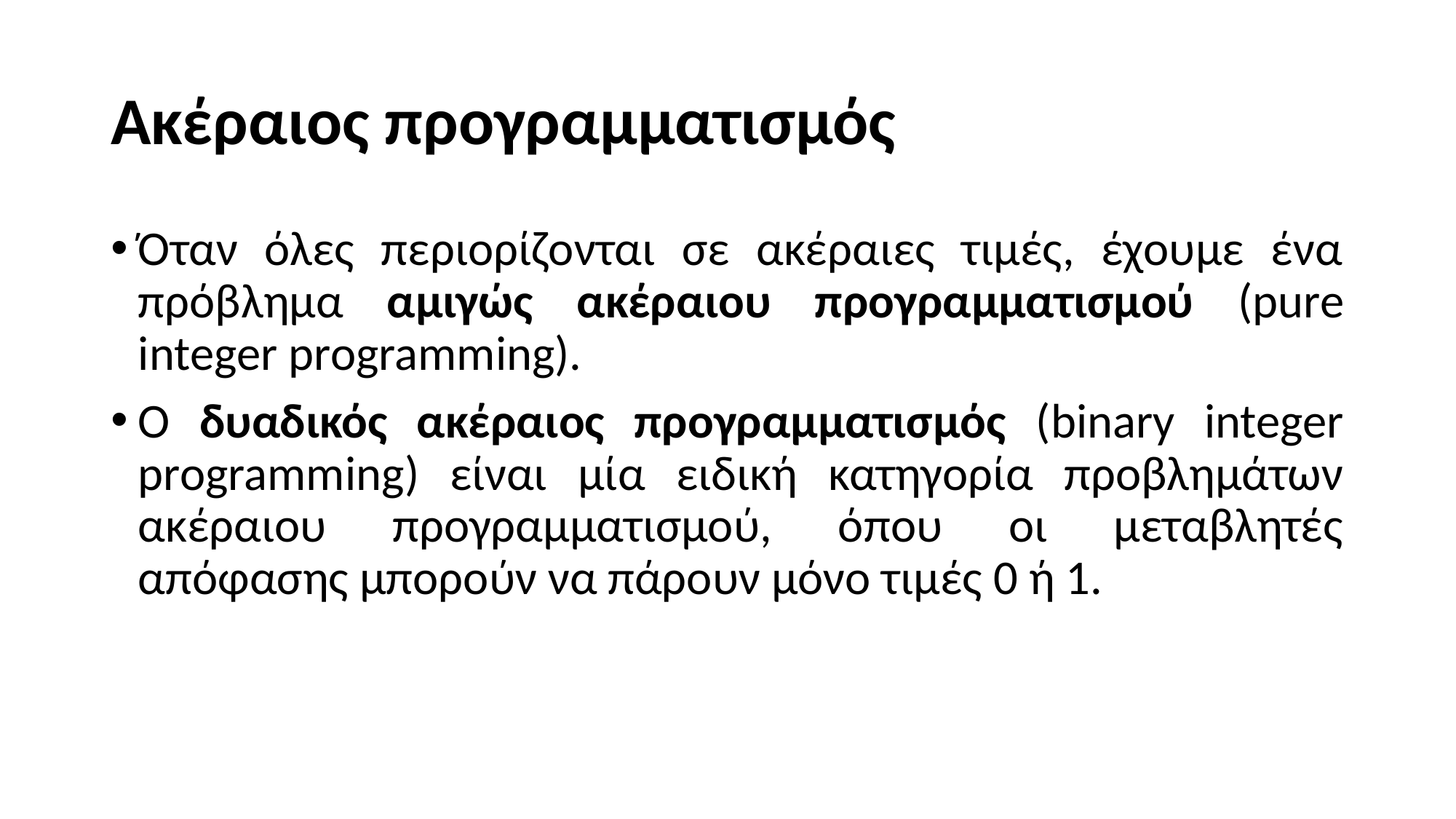

# Ακέραιος προγραμματισμός
Όταν όλες περιορίζονται σε ακέραιες τιμές, έχουμε ένα πρόβλημα αμιγώς ακέραιου προγραμματισμού (pure integer programming).
Ο δυαδικός ακέραιος προγραμματισμός (binary integer programming) είναι μία ειδική κατηγορία προβλημάτων ακέραιου προγραμματισμού, όπου οι μεταβλητές απόφασης μπορούν να πάρουν μόνο τιμές 0 ή 1.